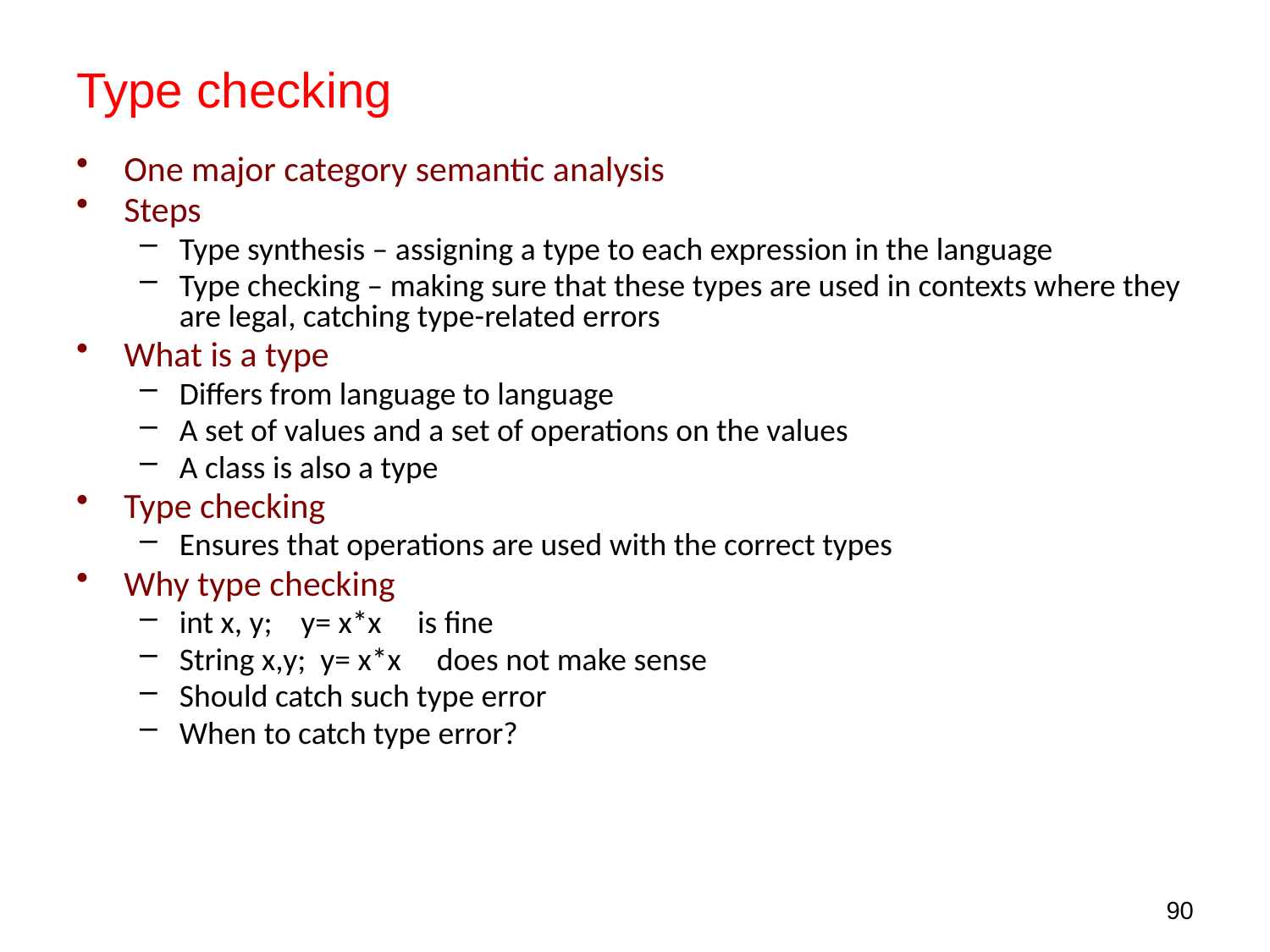

# Type checking
One major category semantic analysis
Steps
Type synthesis – assigning a type to each expression in the language
Type checking – making sure that these types are used in contexts where they are legal, catching type-related errors
What is a type
Differs from language to language
A set of values and a set of operations on the values
A class is also a type
Type checking
Ensures that operations are used with the correct types
Why type checking
int x, y;    y= x*x     is fine
String x,y;  y= x*x     does not make sense
Should catch such type error
When to catch type error?
90